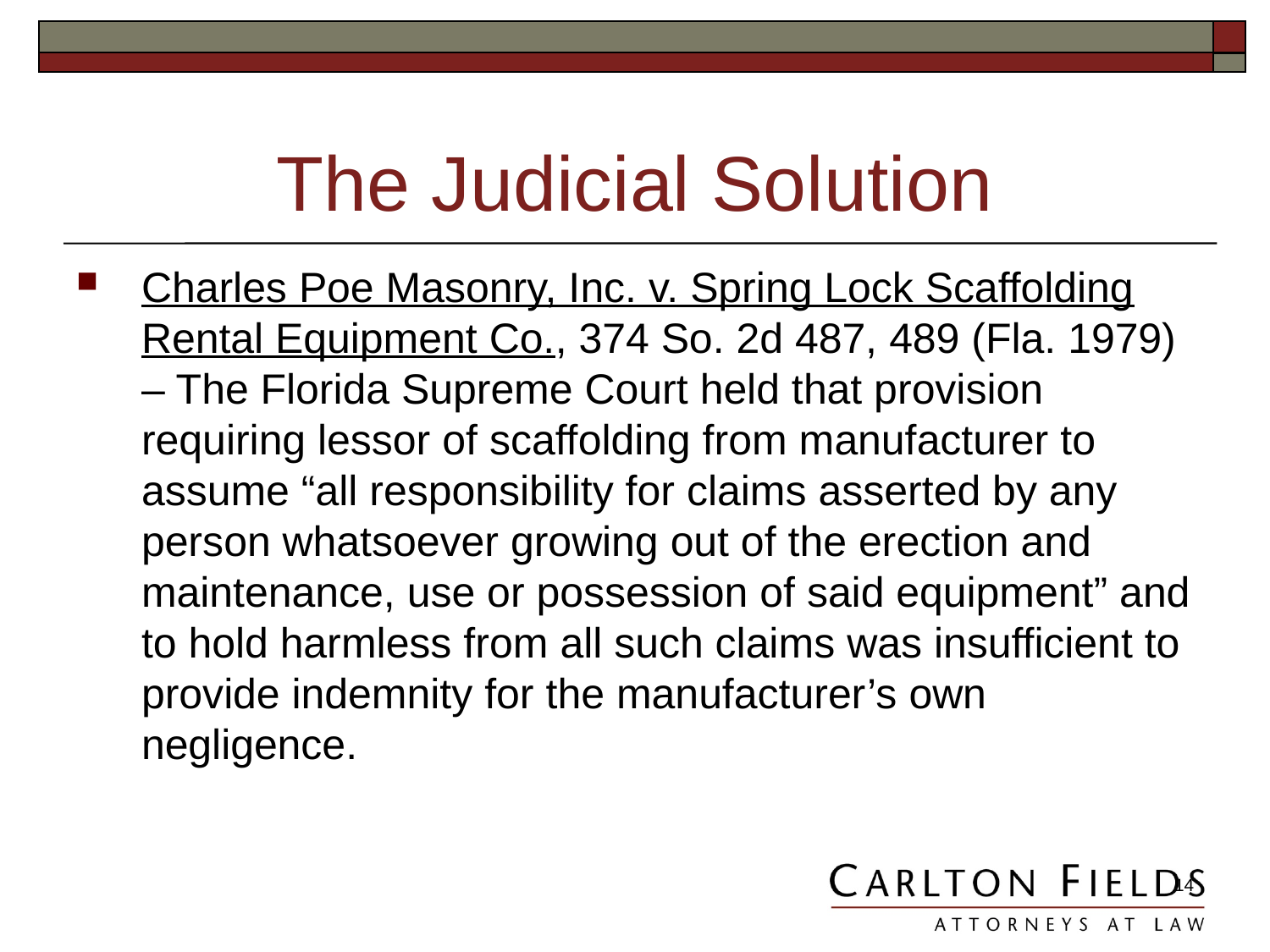

# The Judicial Solution
Charles Poe Masonry, Inc. v. Spring Lock Scaffolding Rental Equipment Co., 374 So. 2d 487, 489 (Fla. 1979) – The Florida Supreme Court held that provision requiring lessor of scaffolding from manufacturer to assume “all responsibility for claims asserted by any person whatsoever growing out of the erection and maintenance, use or possession of said equipment” and to hold harmless from all such claims was insufficient to provide indemnity for the manufacturer’s own negligence.
14